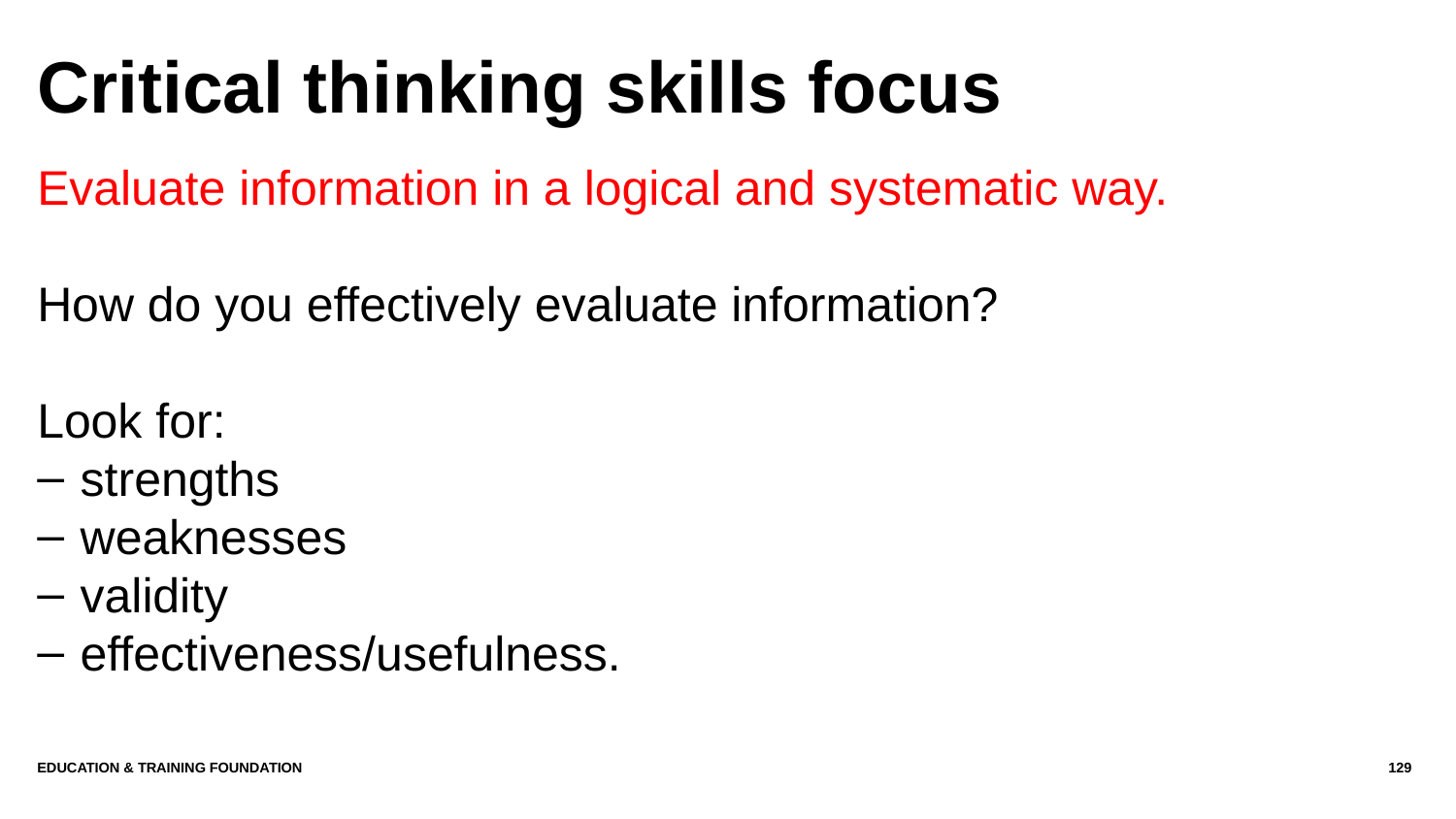

# Critical thinking skills focus
Evaluate information in a logical and systematic way.

How do you effectively evaluate information?

Look for:
strengths
weaknesses
validity
effectiveness/usefulness.

Education & Training Foundation
129